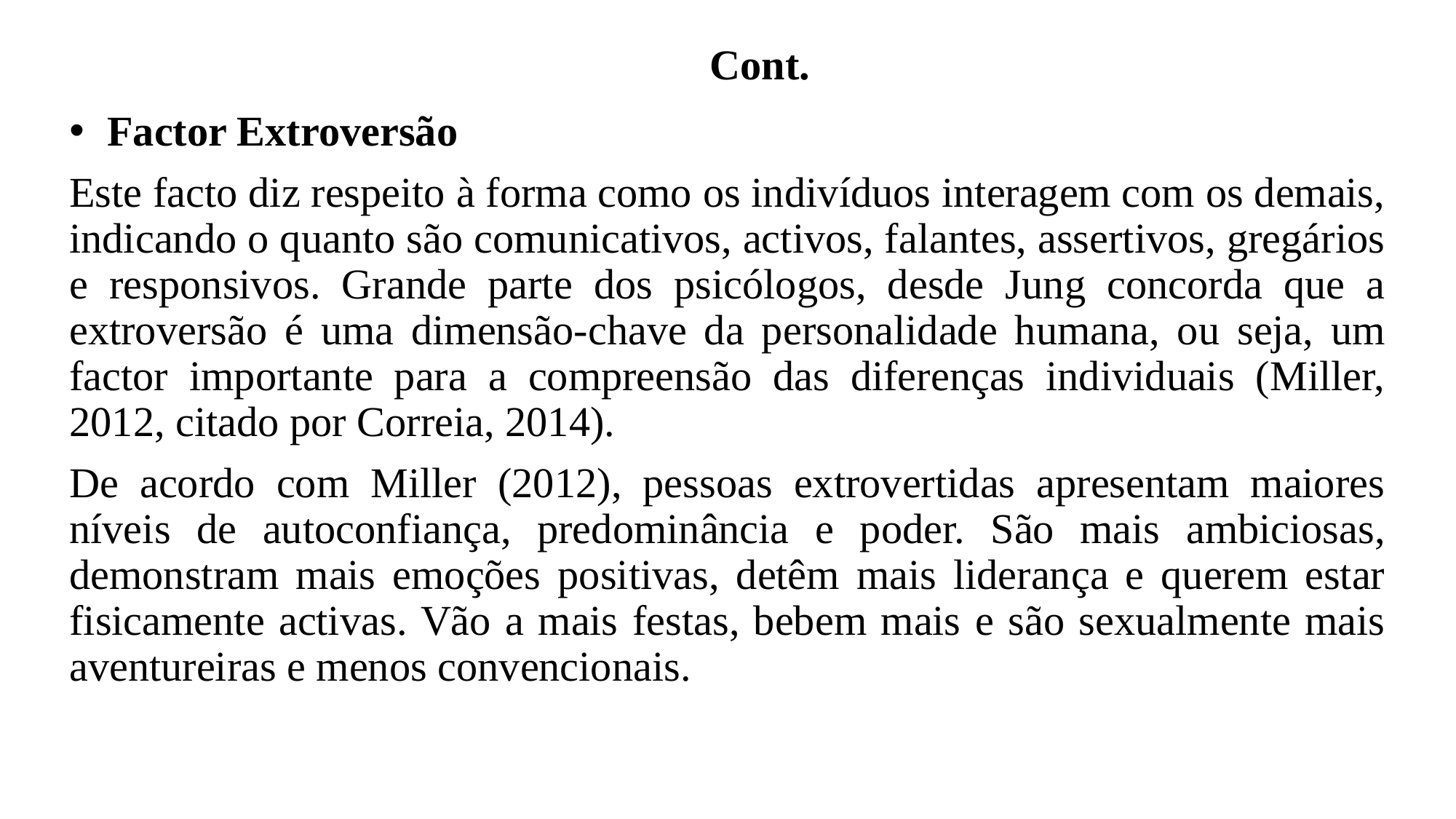

# Cont.
 Factor Extroversão
Este facto diz respeito à forma como os indivíduos interagem com os demais, indicando o quanto são comunicativos, activos, falantes, assertivos, gregários e responsivos. Grande parte dos psicólogos, desde Jung concorda que a extroversão é uma dimensão-chave da personalidade humana, ou seja, um factor importante para a compreensão das diferenças individuais (Miller, 2012, citado por Correia, 2014).
De acordo com Miller (2012), pessoas extrovertidas apresentam maiores níveis de autoconfiança, predominância e poder. São mais ambiciosas, demonstram mais emoções positivas, detêm mais liderança e querem estar fisicamente activas. Vão a mais festas, bebem mais e são sexualmente mais aventureiras e menos convencionais.